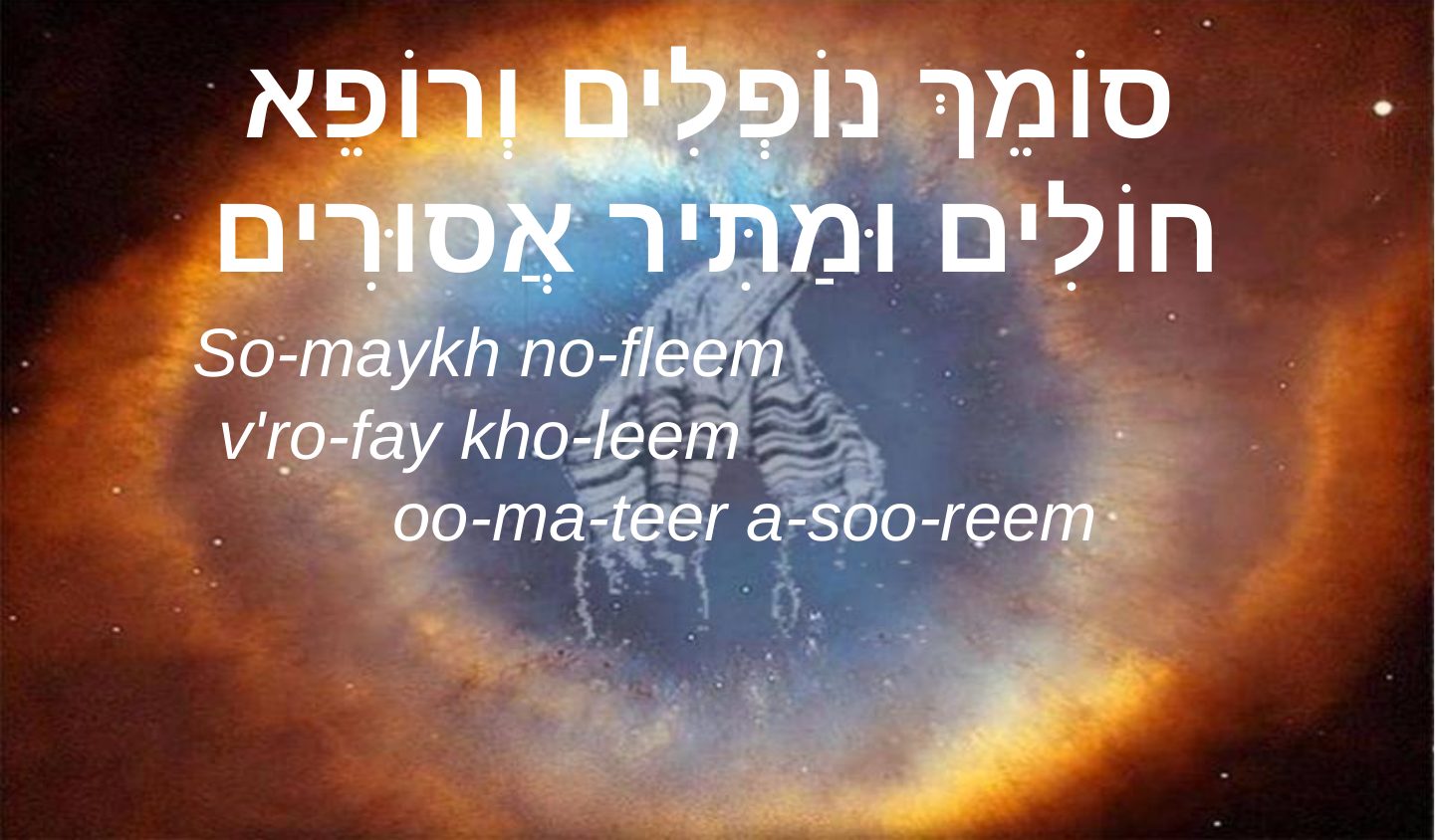

סוֹמֵךְ נוֹפְלִים וְרוֹפֵא חוֹלִים וּמַתִּיר אֲסוּרִים
So-maykh no-fleem                          v'ro-fay kho-leem                              oo-ma-teer a-soo-reem